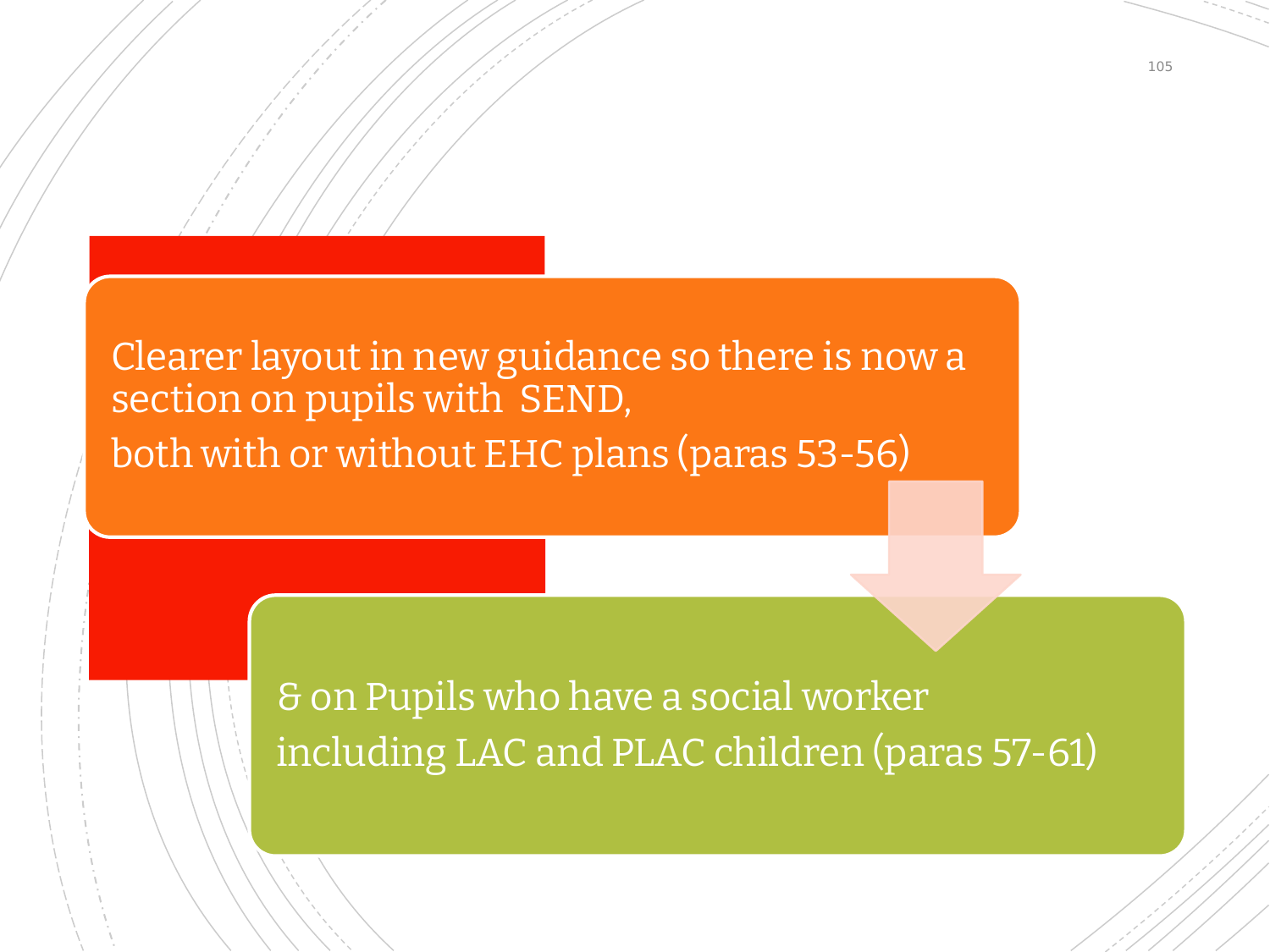

105
#
Clearer layout in new guidance so there is now a section on pupils with  SEND,
both with or without EHC plans (paras 53-56)
& on Pupils who have a social worker
including LAC and PLAC children (paras 57-61)